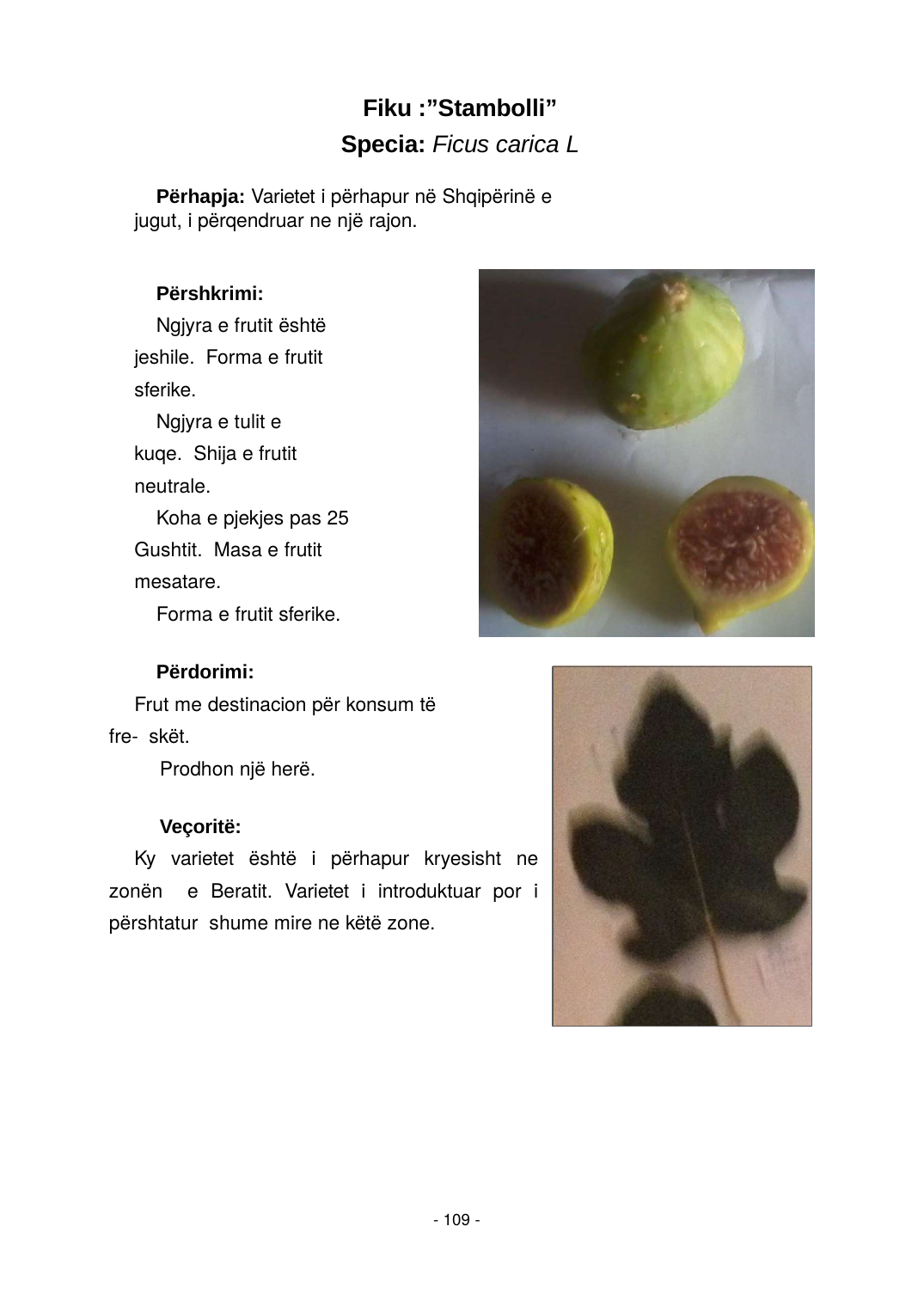

Fiku :”Stambolli”  Specia: Ficus carica L

Përhapja: Varietet i përhapur në Shqipërinë e jugut, i përqendruar ne një rajon.

Përshkrimi:
Ngjyra e frutit është jeshile.  Forma e frutit sferike.
Ngjyra e tulit e kuqe.  Shija e frutit neutrale.
Koha e pjekjes pas 25 Gushtit.  Masa e frutit mesatare.
Forma e frutit sferike.

Përdorimi:
Frut me destinacion për konsum të fre-  skët.
Prodhon një herë.

Veçoritë:
Ky varietet është i përhapur kryesisht ne zonën  e Beratit. Varietet i introduktuar por i përshtatur  shume mire ne këtë zone.

- 109 -